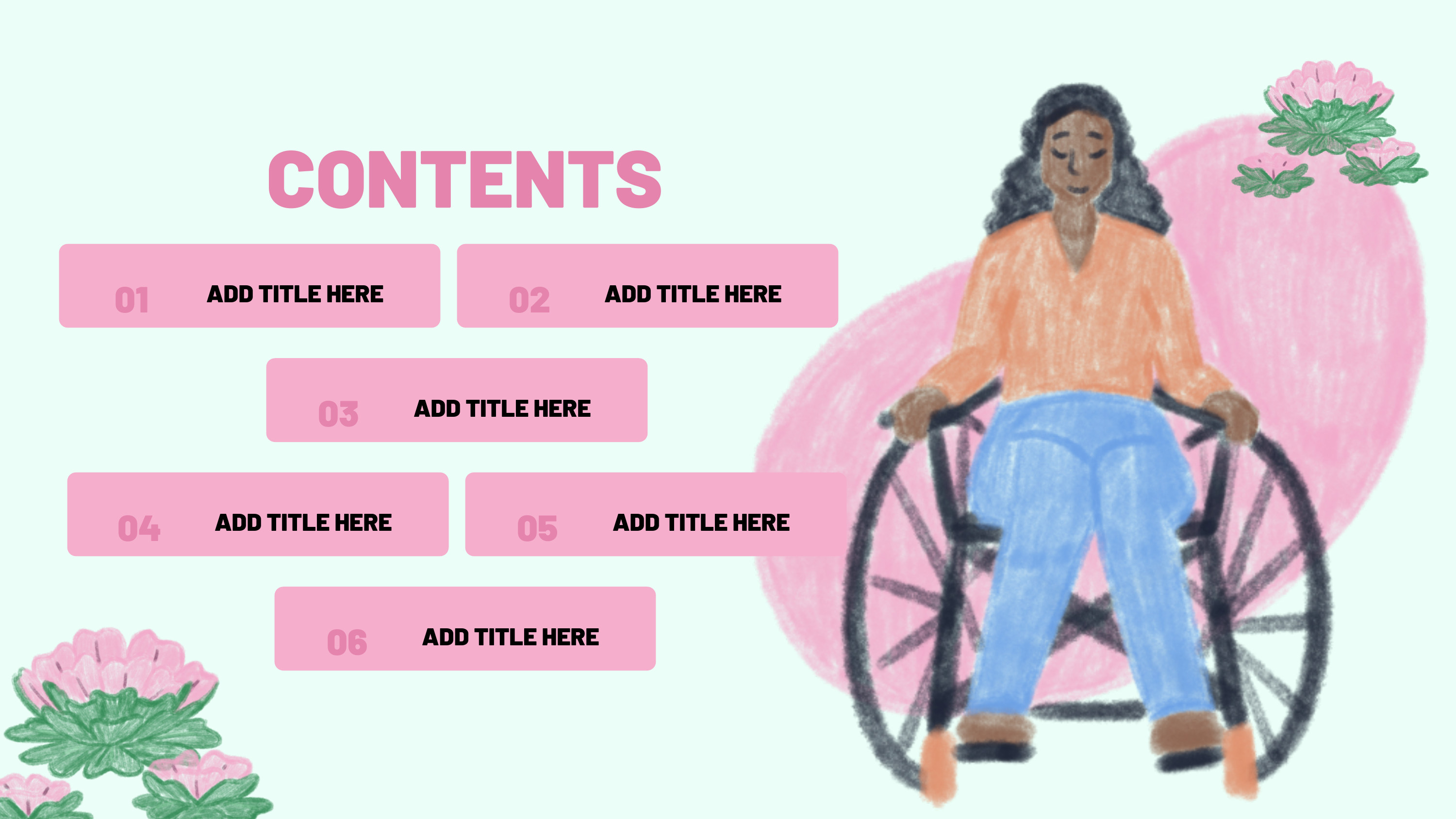

CONTENTS

01
02
ADD TITLE HERE
ADD TITLE HERE

03
ADD TITLE HERE

04
05
ADD TITLE HERE
ADD TITLE HERE

06
ADD TITLE HERE